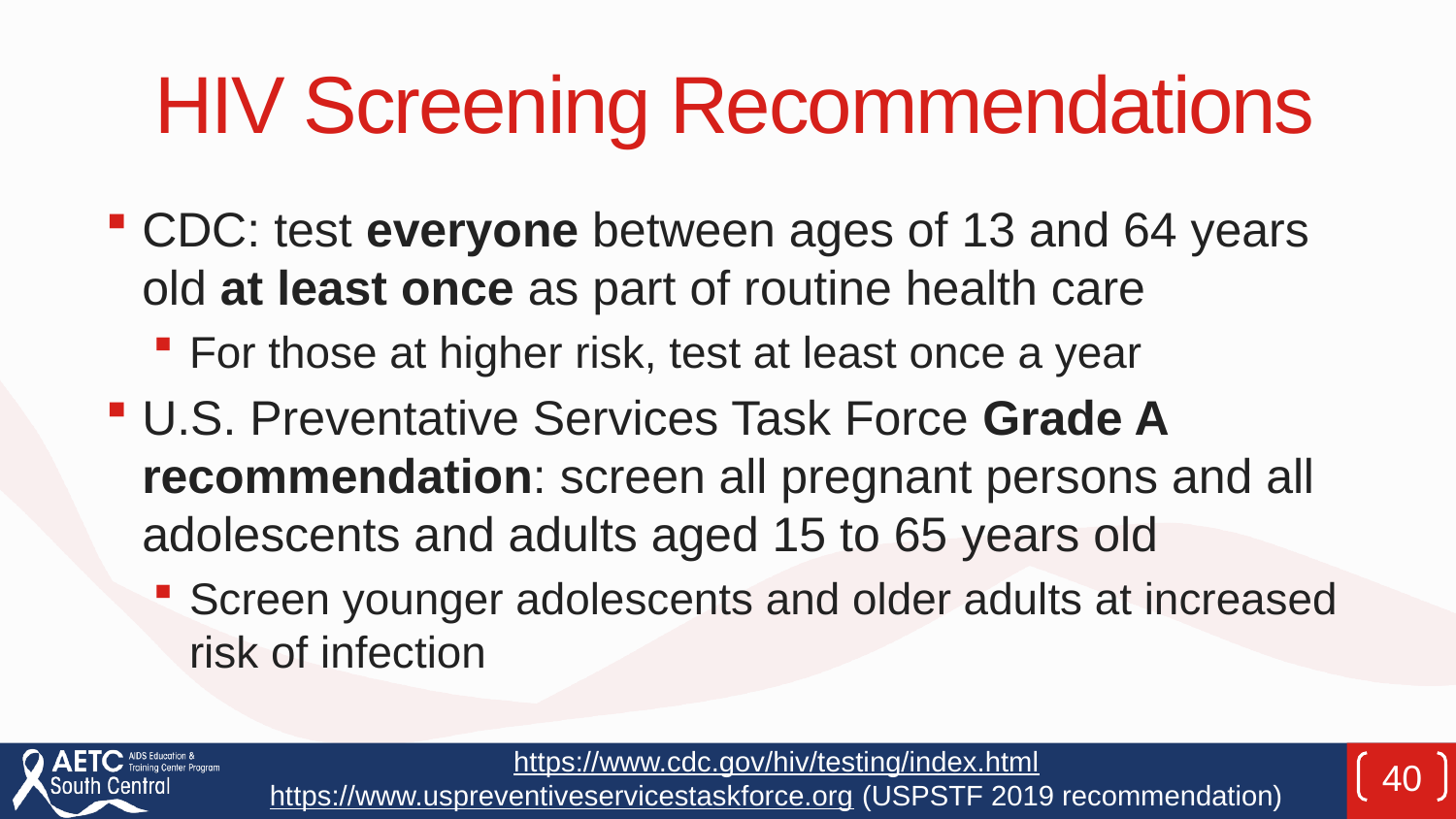

# HIV Screening Recommendations
CDC: test everyone between ages of 13 and 64 years old at least once as part of routine health care
For those at higher risk, test at least once a year
U.S. Preventative Services Task Force Grade A recommendation: screen all pregnant persons and all adolescents and adults aged 15 to 65 years old
Screen younger adolescents and older adults at increased risk of infection
https://www.cdc.gov/hiv/testing/index.html
https://www.uspreventiveservicestaskforce.org (USPSTF 2019 recommendation)
40